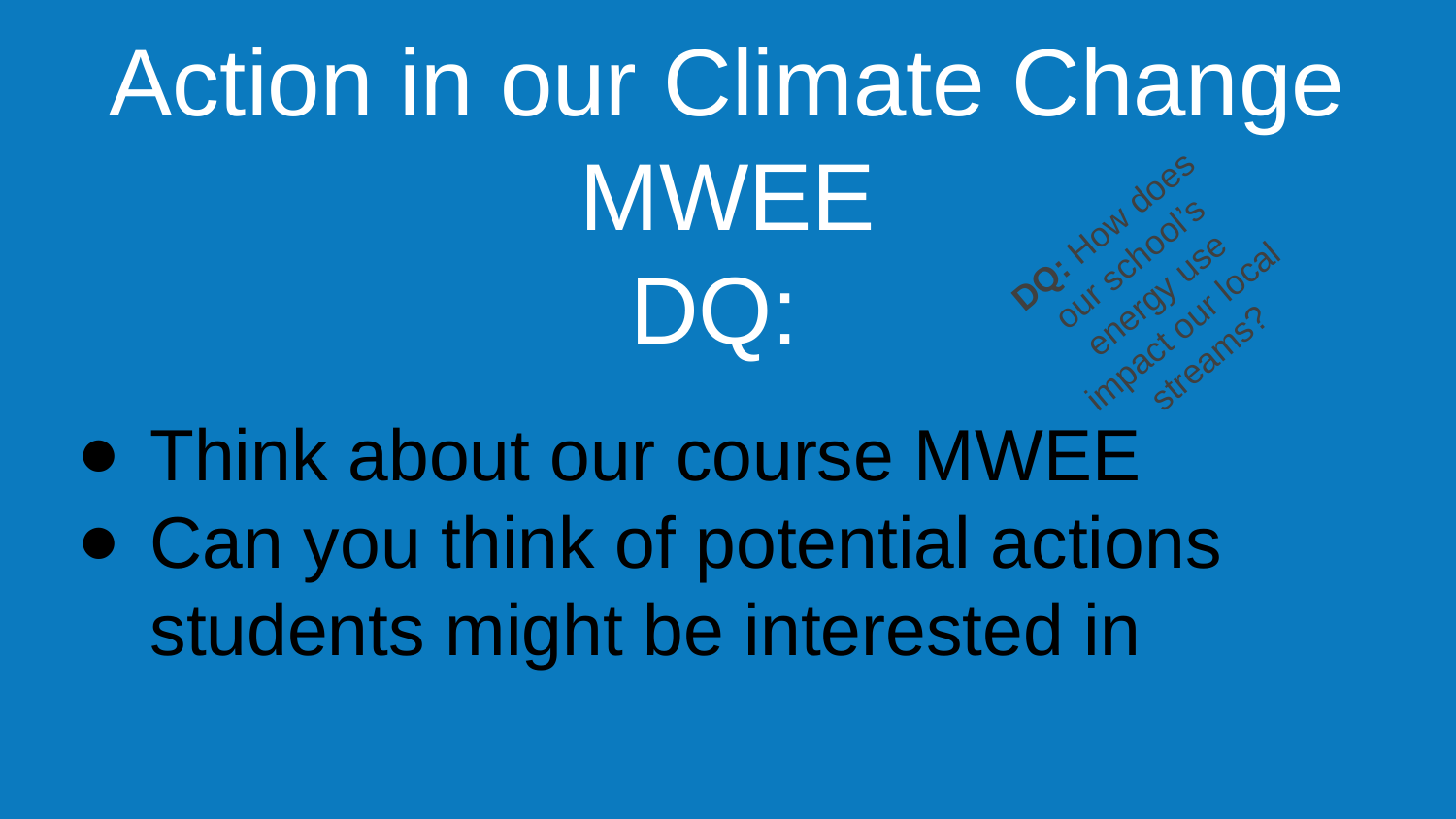

# Action in our Climate Change MWEE
DQ:
DQ: How does our school’s energy use impact our local streams?
Think about our course MWEE
Can you think of potential actions students might be interested in